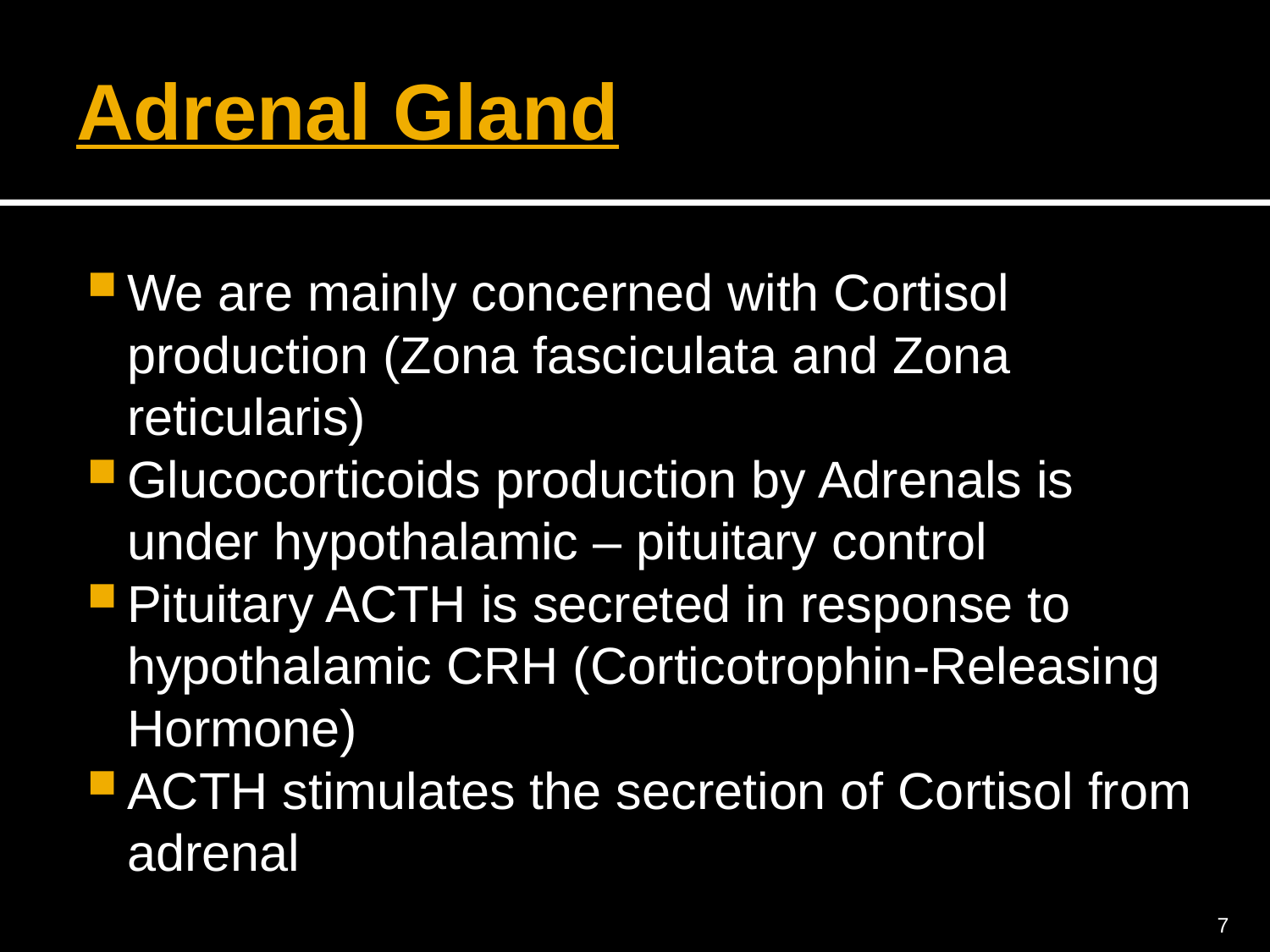

# Adrenal Gland
We are mainly concerned with Cortisol production (Zona fasciculata and Zona reticularis)
Glucocorticoids production by Adrenals is under hypothalamic – pituitary control
Pituitary ACTH is secreted in response to hypothalamic CRH (Corticotrophin-Releasing Hormone)
ACTH stimulates the secretion of Cortisol from adrenal
7